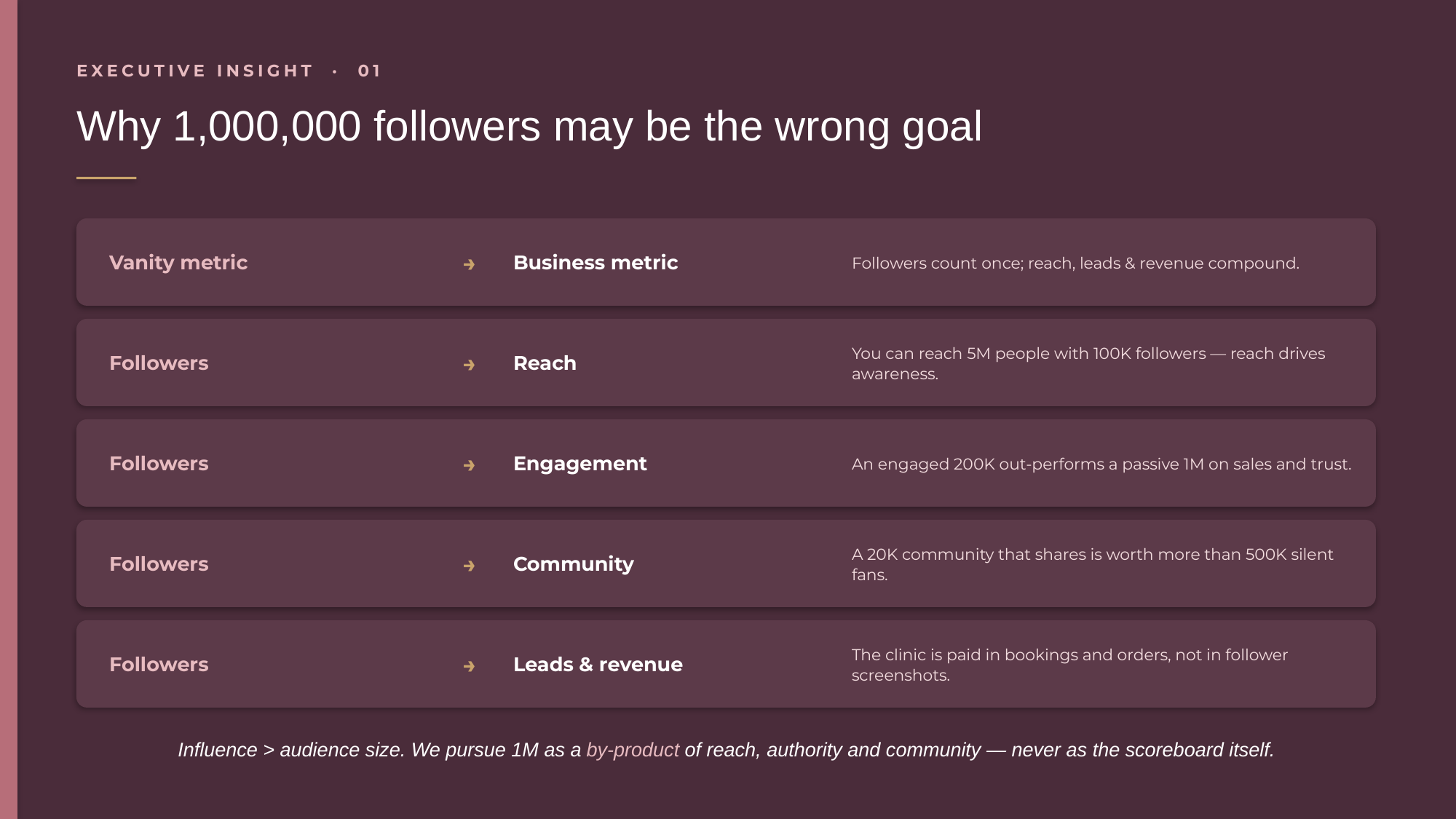

EXECUTIVE INSIGHT  ·  01
Why 1,000,000 followers may be the wrong goal

Vanity metric
→
Business metric
Followers count once; reach, leads & revenue compound.

Followers
→
Reach
You can reach 5M people with 100K followers — reach drives awareness.

Followers
→
Engagement
An engaged 200K out-performs a passive 1M on sales and trust.

Followers
→
Community
A 20K community that shares is worth more than 500K silent fans.

Followers
→
Leads & revenue
The clinic is paid in bookings and orders, not in follower screenshots.
Influence > audience size. We pursue 1M as a by-product of reach, authority and community — never as the scoreboard itself.